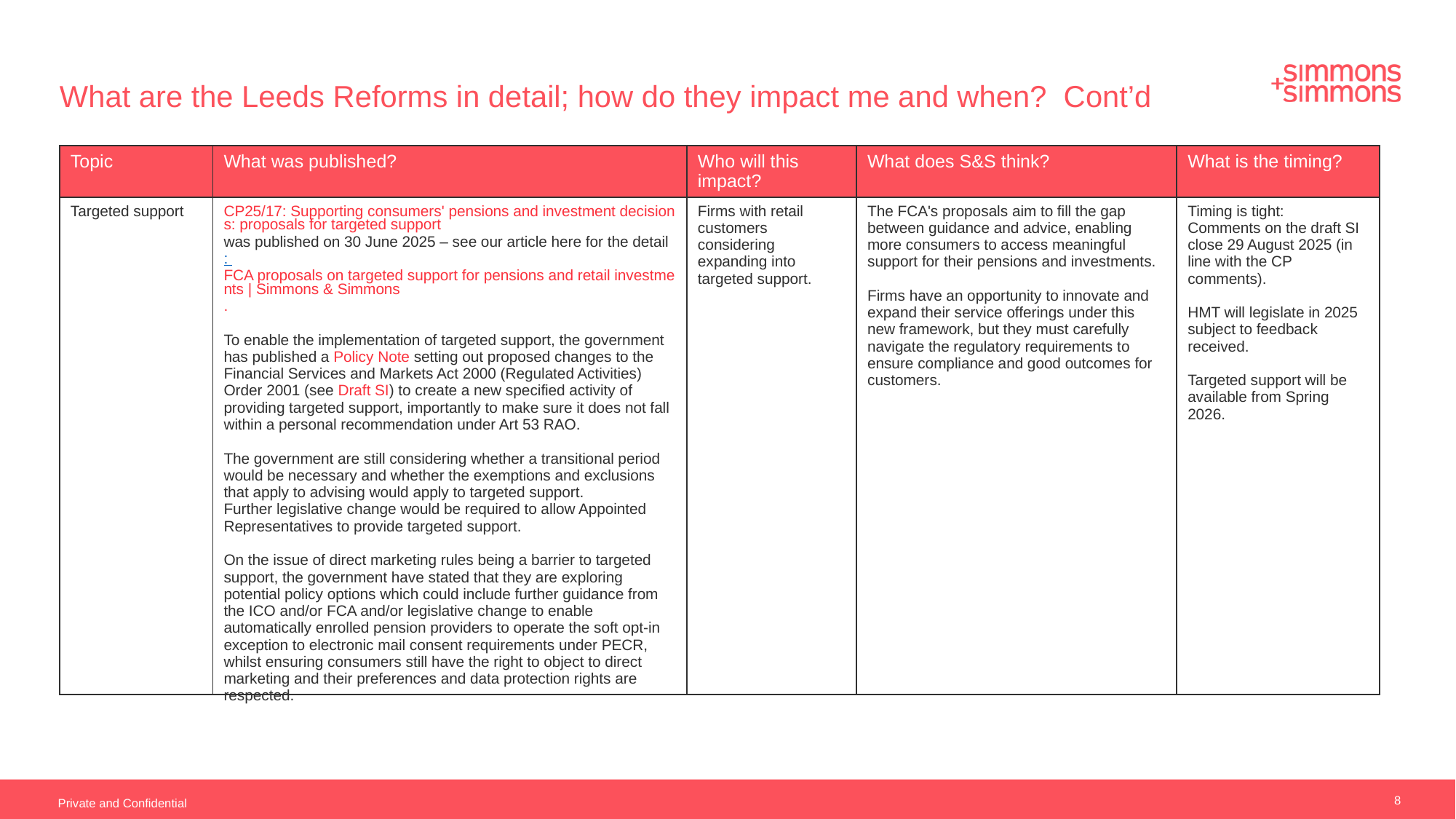

What are the Leeds Reforms in detail; how do they impact me and when?  Cont’d
| Topic | What was published? | Who will this impact? | What does S&S think? | What is the timing? |
| --- | --- | --- | --- | --- |
| Targeted support | CP25/17: Supporting consumers' pensions and investment decisions: proposals for targeted support was published on 30 June 2025 – see our article here for the detail: FCA proposals on targeted support for pensions and retail investments | Simmons & Simmons. To enable the implementation of targeted support, the government has published a Policy Note setting out proposed changes to the Financial Services and Markets Act 2000 (Regulated Activities) Order 2001 (see Draft SI) to create a new specified activity of providing targeted support, importantly to make sure it does not fall within a personal recommendation under Art 53 RAO. The government are still considering whether a transitional period would be necessary and whether the exemptions and exclusions that apply to advising would apply to targeted support. Further legislative change would be required to allow Appointed Representatives to provide targeted support. On the issue of direct marketing rules being a barrier to targeted support, the government have stated that they are exploring potential policy options which could include further guidance from the ICO and/or FCA and/or legislative change to enable automatically enrolled pension providers to operate the soft opt-in exception to electronic mail consent requirements under PECR, whilst ensuring consumers still have the right to object to direct marketing and their preferences and data protection rights are respected. | Firms with retail customers considering expanding into targeted support. | The FCA's proposals aim to fill the gap between guidance and advice, enabling more consumers to access meaningful support for their pensions and investments. Firms have an opportunity to innovate and expand their service offerings under this new framework, but they must carefully navigate the regulatory requirements to ensure compliance and good outcomes for customers. | Timing is tight: Comments on the draft SI close 29 August 2025 (in line with the CP comments). HMT will legislate in 2025 subject to feedback received. Targeted support will be available from Spring 2026. |